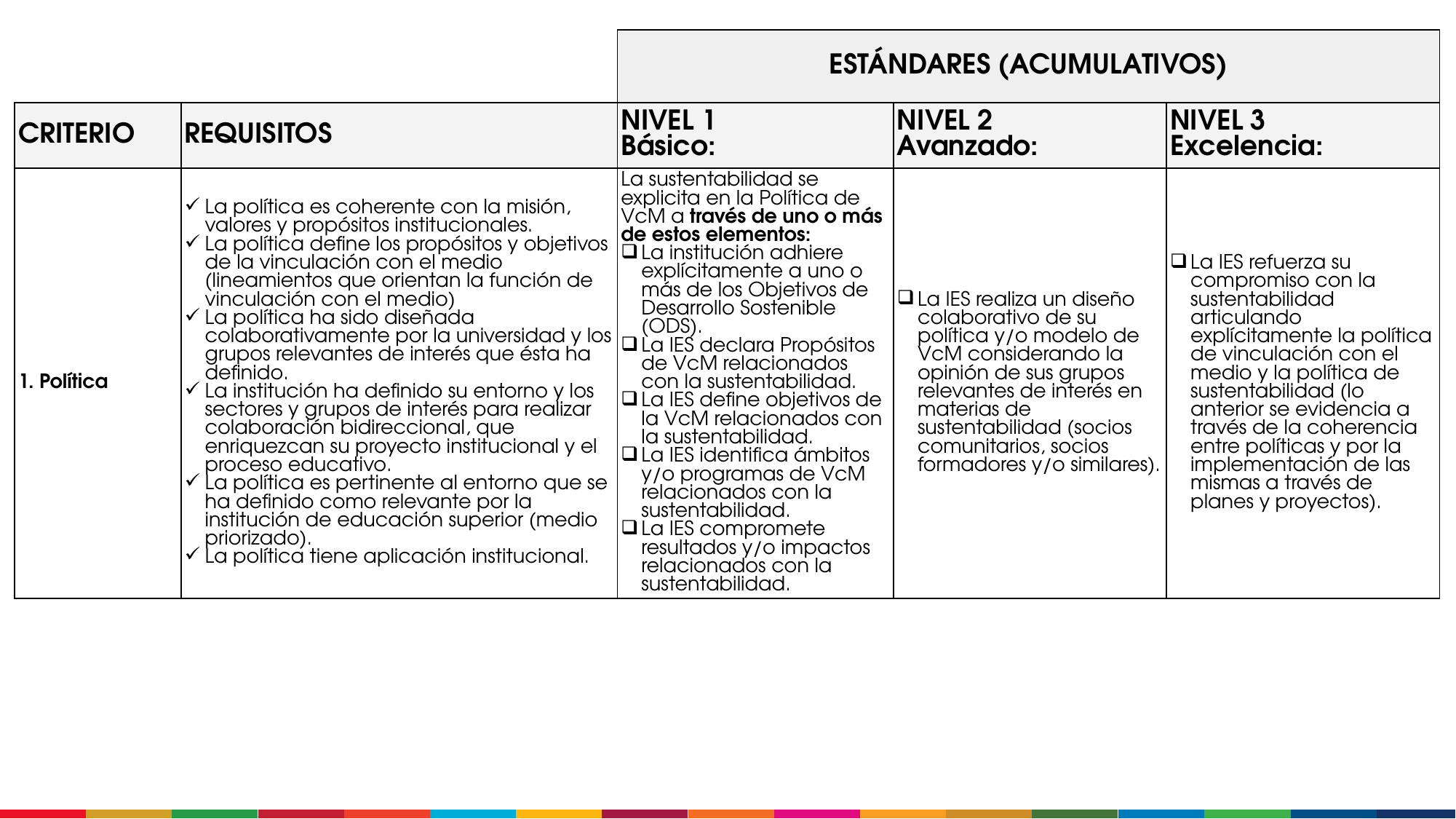

|  |  | ESTÁNDARES (ACUMULATIVOS) |  |  |
| --- | --- | --- | --- | --- |
| CRITERIO | REQUISITOS | NIVEL 1 Básico: | NIVEL 2 Avanzado: | NIVEL 3 Excelencia: |
| 1. Política | La política es coherente con la misión, valores y propósitos institucionales. La política define los propósitos y objetivos de la vinculación con el medio (lineamientos que orientan la función de vinculación con el medio) La política ha sido diseñada colaborativamente por la universidad y los grupos relevantes de interés que ésta ha definido. La institución ha definido su entorno y los sectores y grupos de interés para realizar colaboración bidireccional, que enriquezcan su proyecto institucional y el proceso educativo. La política es pertinente al entorno que se ha definido como relevante por la institución de educación superior (medio priorizado). La política tiene aplicación institucional. | La sustentabilidad se explicita en la Política de VcM a través de uno o más de estos elementos: La institución adhiere explícitamente a uno o más de los Objetivos de Desarrollo Sostenible (ODS). La IES declara Propósitos de VcM relacionados con la sustentabilidad. La IES define objetivos de la VcM relacionados con la sustentabilidad. La IES identifica ámbitos y/o programas de VcM relacionados con la sustentabilidad. La IES compromete resultados y/o impactos relacionados con la sustentabilidad. | La IES realiza un diseño colaborativo de su política y/o modelo de VcM considerando la opinión de sus grupos relevantes de interés en materias de sustentabilidad (socios comunitarios, socios formadores y/o similares). | La IES refuerza su compromiso con la sustentabilidad articulando explícitamente la política de vinculación con el medio y la política de sustentabilidad (lo anterior se evidencia a través de la coherencia entre políticas y por la implementación de las mismas a través de planes y proyectos). |